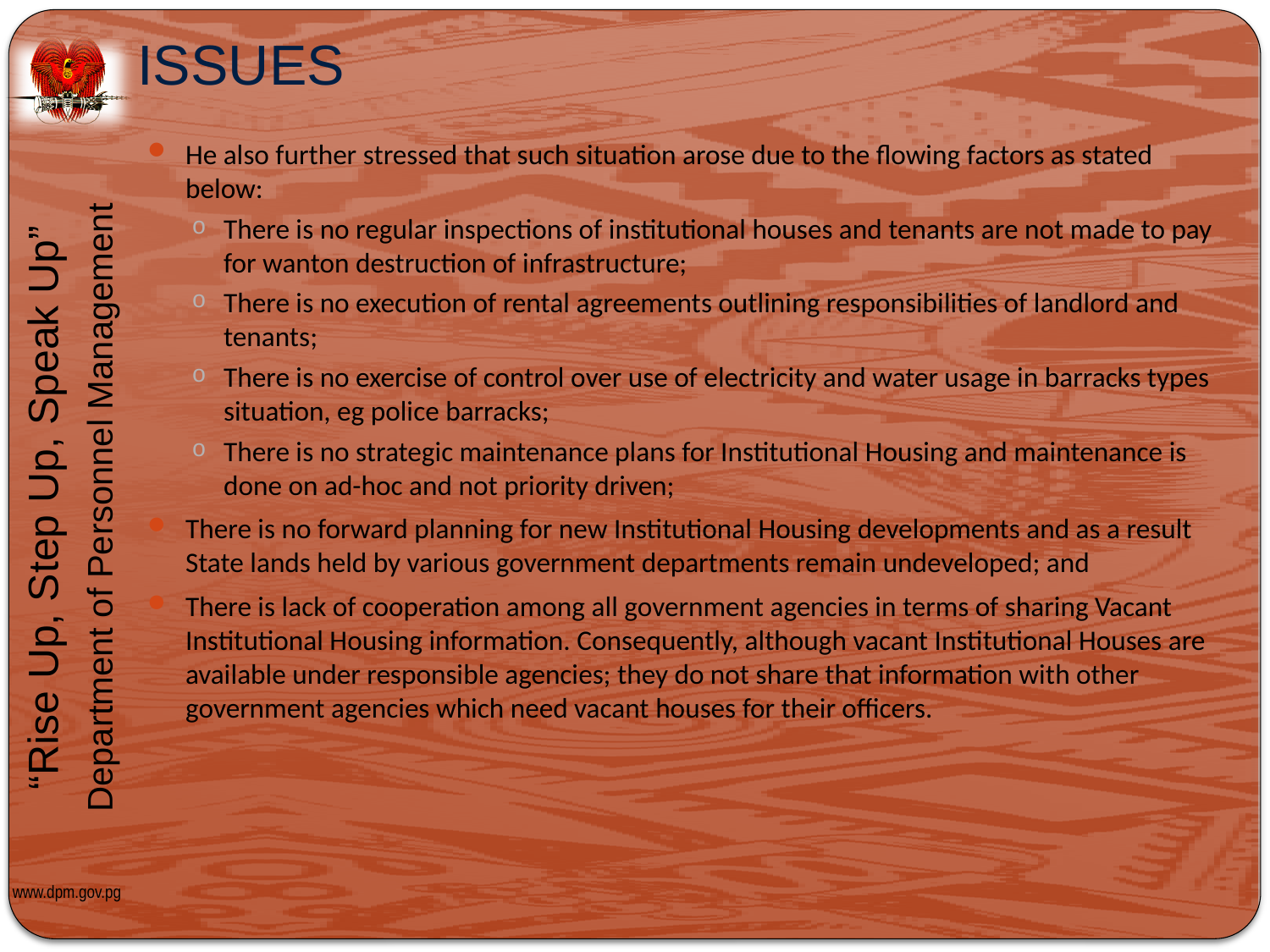

# ISSUES

He also further stressed that such situation arose due to the flowing factors as stated below:
There is no regular inspections of institutional houses and tenants are not made to pay for wanton destruction of infrastructure;
There is no execution of rental agreements outlining responsibilities of landlord and tenants;
There is no exercise of control over use of electricity and water usage in barracks types situation, eg police barracks;
There is no strategic maintenance plans for Institutional Housing and maintenance is done on ad-hoc and not priority driven;
There is no forward planning for new Institutional Housing developments and as a result State lands held by various government departments remain undeveloped; and
There is lack of cooperation among all government agencies in terms of sharing Vacant Institutional Housing information. Consequently, although vacant Institutional Houses are available under responsible agencies; they do not share that information with other government agencies which need vacant houses for their officers.